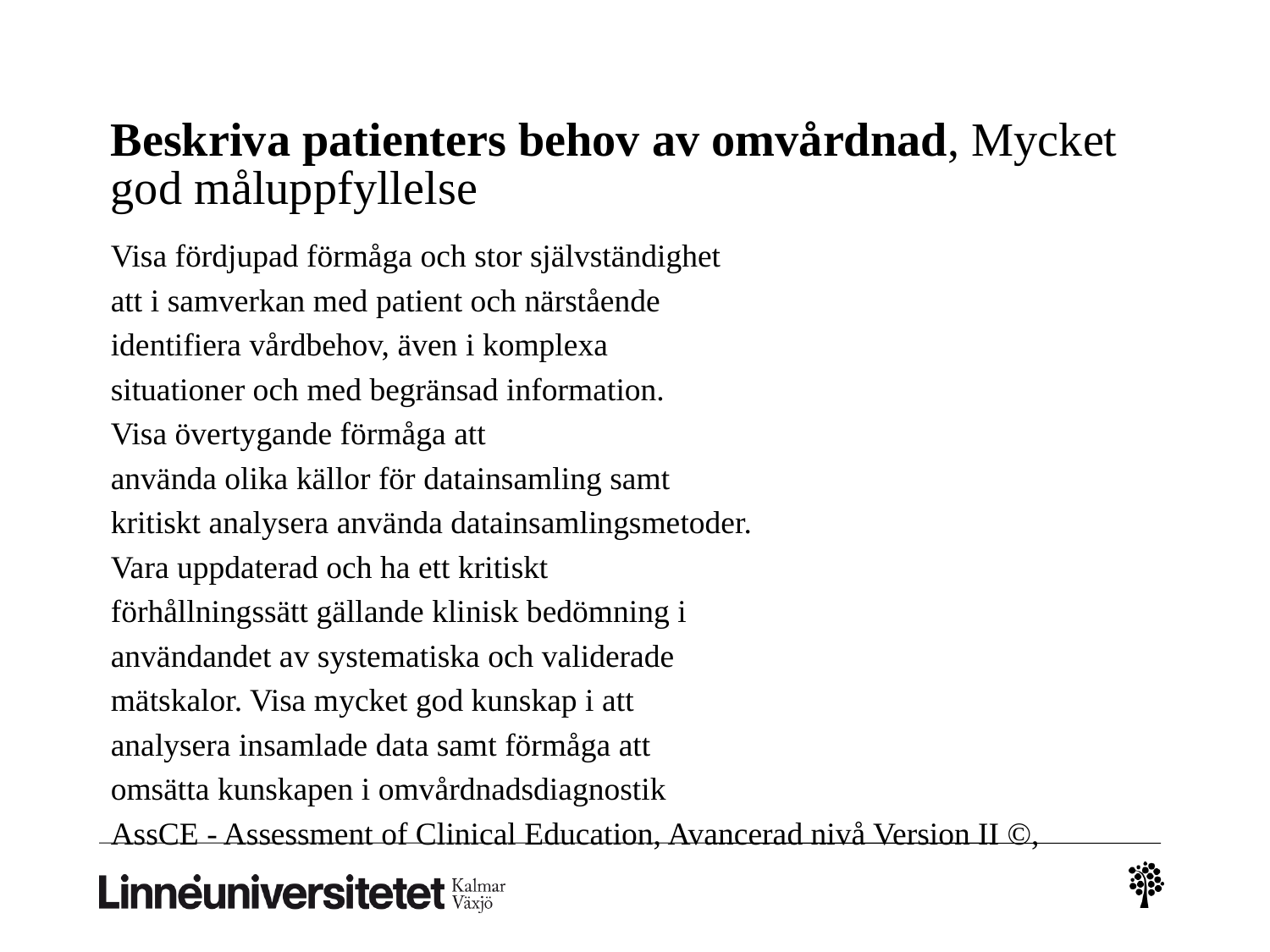

# Beskriva patienters behov av omvårdnad, Mycket god måluppfyllelse
Visa fördjupad förmåga och stor självständighet
att i samverkan med patient och närstående
identifiera vårdbehov, även i komplexa
situationer och med begränsad information.
Visa övertygande förmåga att
använda olika källor för datainsamling samt
kritiskt analysera använda datainsamlingsmetoder.
Vara uppdaterad och ha ett kritiskt
förhållningssätt gällande klinisk bedömning i
användandet av systematiska och validerade
mätskalor. Visa mycket god kunskap i att
analysera insamlade data samt förmåga att
omsätta kunskapen i omvårdnadsdiagnostik
AssCE - Assessment of Clinical Education, Avancerad nivå Version II ©,